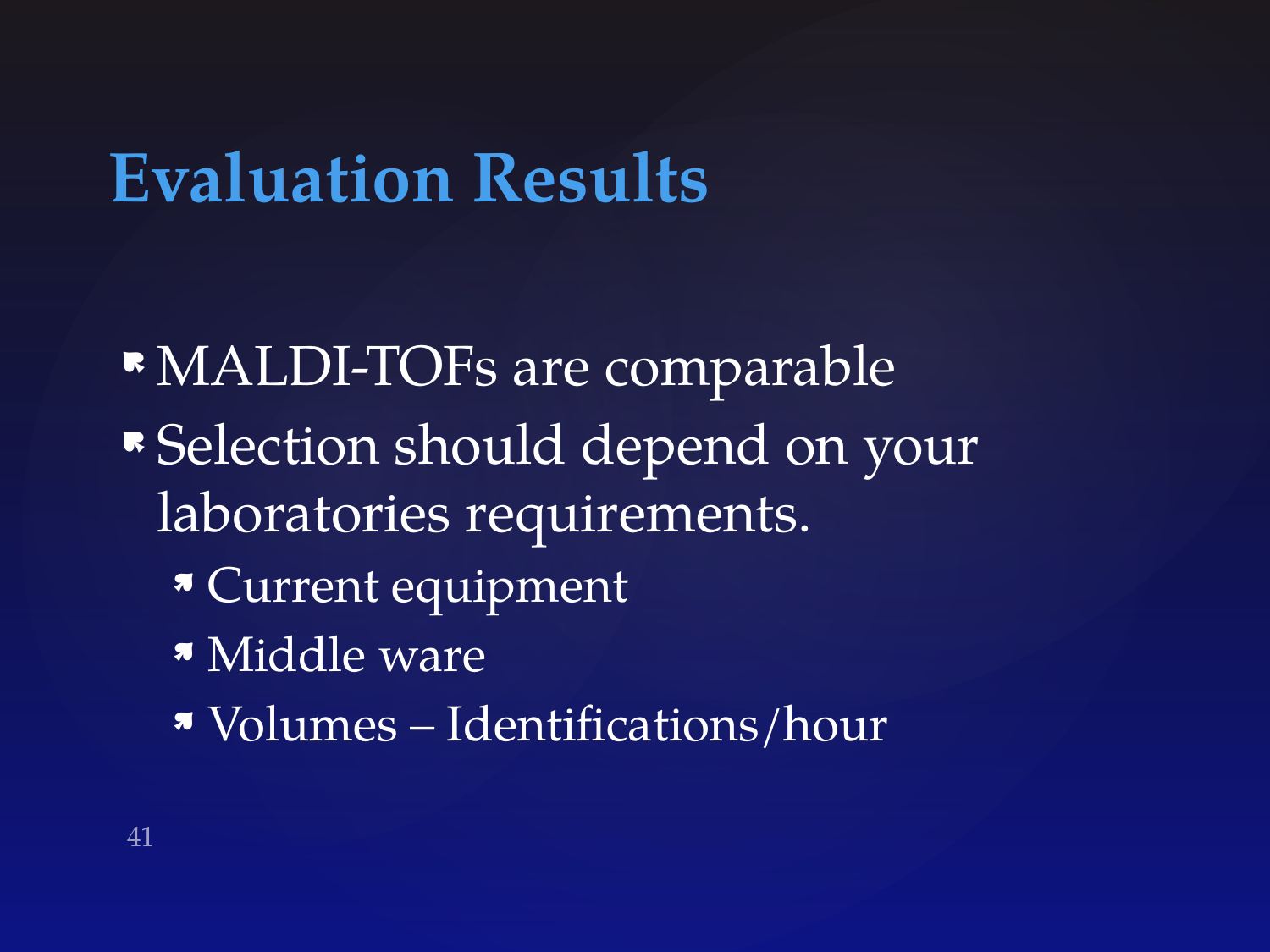

# Evaluation Results
MALDI-TOFs are comparable
Selection should depend on your laboratories requirements.
Current equipment
Middle ware
Volumes – Identifications/hour
41